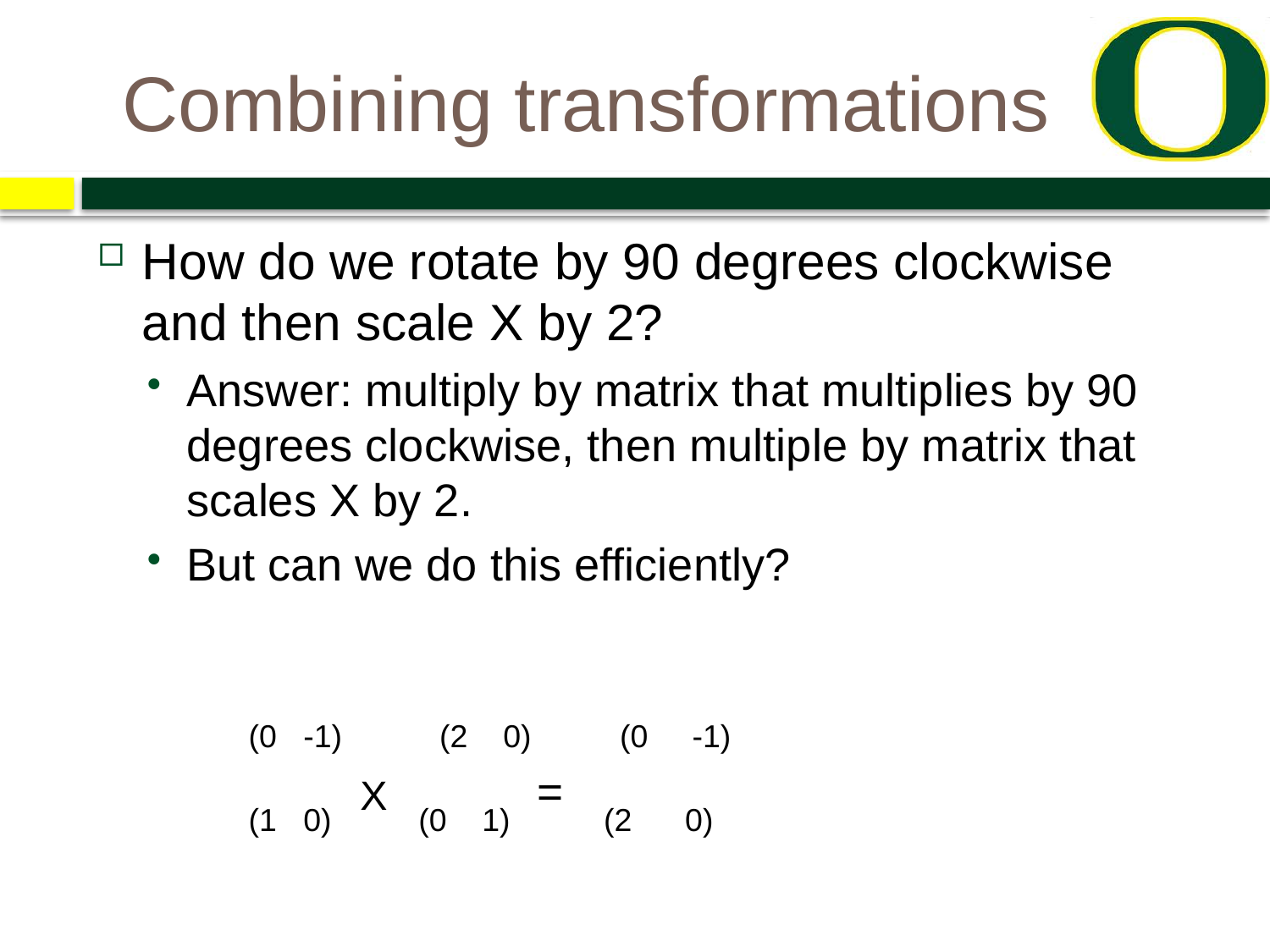

# Combining transformations
How do we rotate by 90 degrees clockwise and then scale X by 2?
Answer: multiply by matrix that multiplies by 90 degrees clockwise, then multiple by matrix that scales X by 2.
But can we do this efficiently?
(0   -1)           (2    0)          (0     -1)
(1   0)  X  (0    1)   =     (2      0)